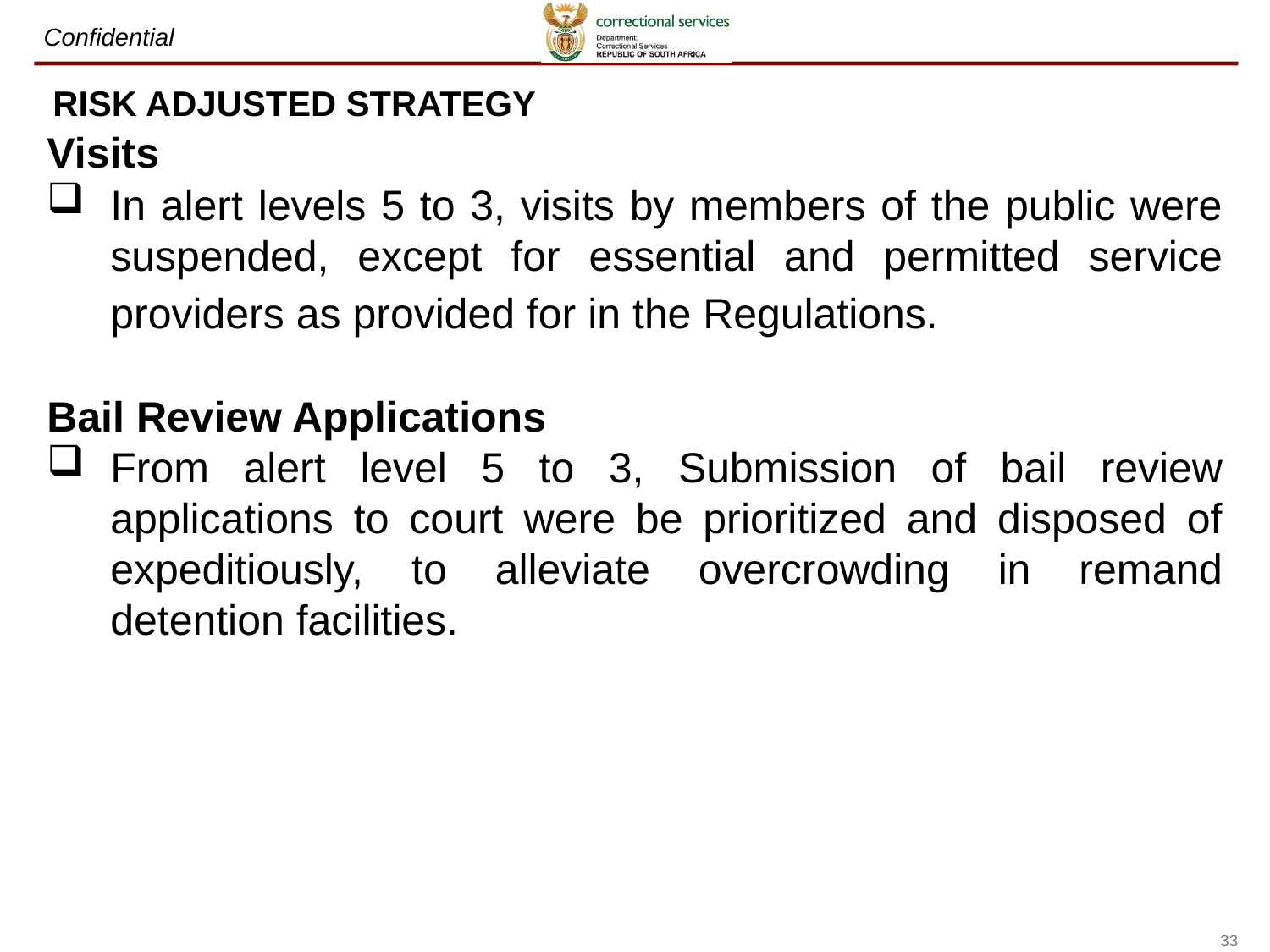

# RISK ADJUSTED STRATEGY
Visits
In alert levels 5 to 3, visits by members of the public were suspended, except for essential and permitted service providers as provided for in the Regulations.

Bail Review Applications
From alert level 5 to 3, Submission of bail review applications to court were be prioritized and disposed of expeditiously, to alleviate overcrowding in remand detention facilities.